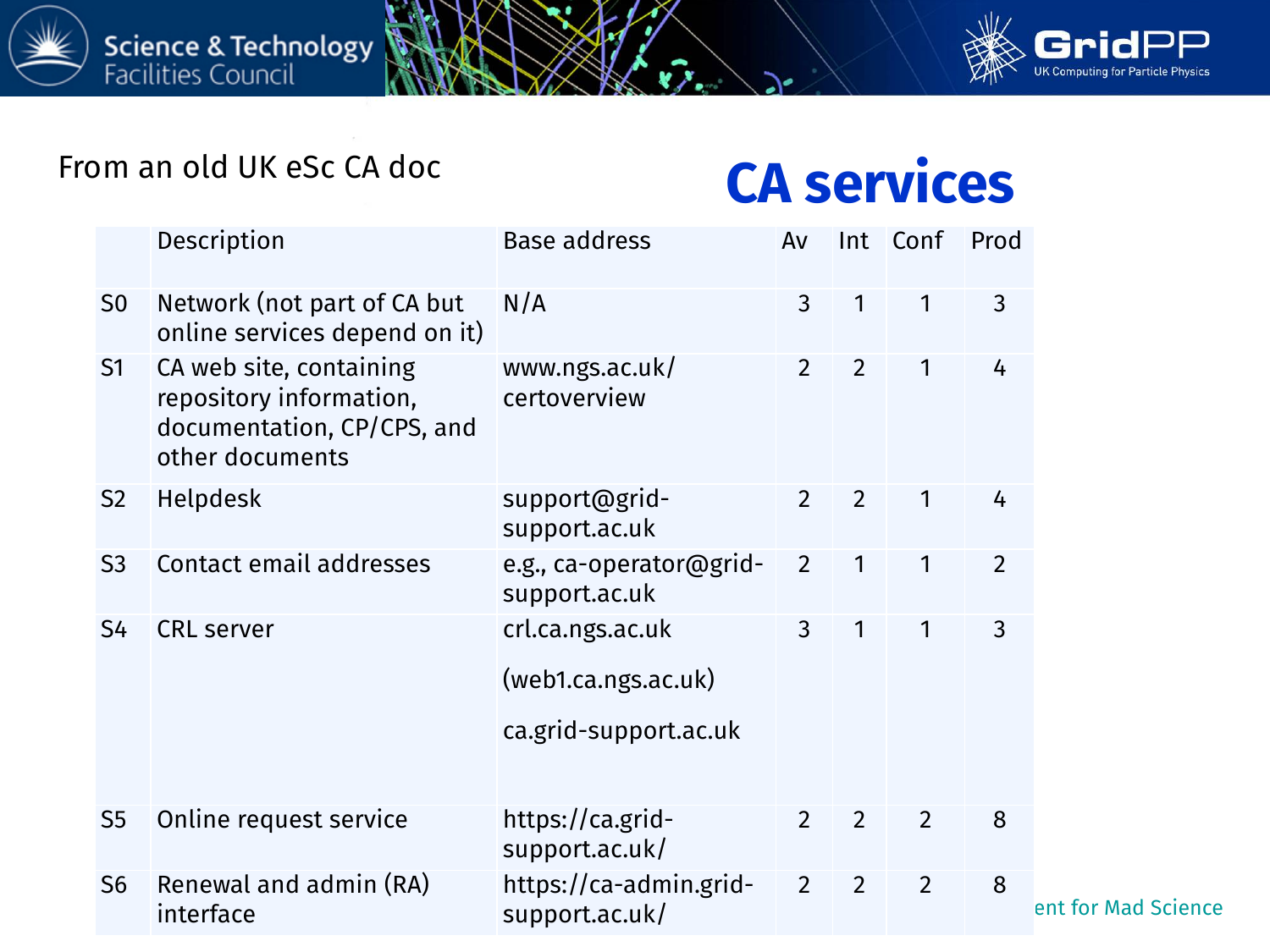

# CA services
From an old UK eSc CA doc
|  | Description | Base address | Av | Int | Conf | Prod |
| --- | --- | --- | --- | --- | --- | --- |
| S0 | Network (not part of CA but online services depend on it) | N/A | 3 | 1 | 1 | 3 |
| S1 | CA web site, containing repository information, documentation, CP/CPS, and other documents | www.ngs.ac.uk/certoverview | 2 | 2 | 1 | 4 |
| S2 | Helpdesk | support@grid-support.ac.uk | 2 | 2 | 1 | 4 |
| S3 | Contact email addresses | e.g., ca-operator@grid-support.ac.uk | 2 | 1 | 1 | 2 |
| S4 | CRL server | crl.ca.ngs.ac.uk (web1.ca.ngs.ac.uk) ca.grid-support.ac.uk | 3 | 1 | 1 | 3 |
| S5 | Online request service | https://ca.grid-support.ac.uk/ | 2 | 2 | 2 | 8 |
| S6 | Renewal and admin (RA) interface | https://ca-admin.grid-support.ac.uk/ | 2 | 2 | 2 | 8 |